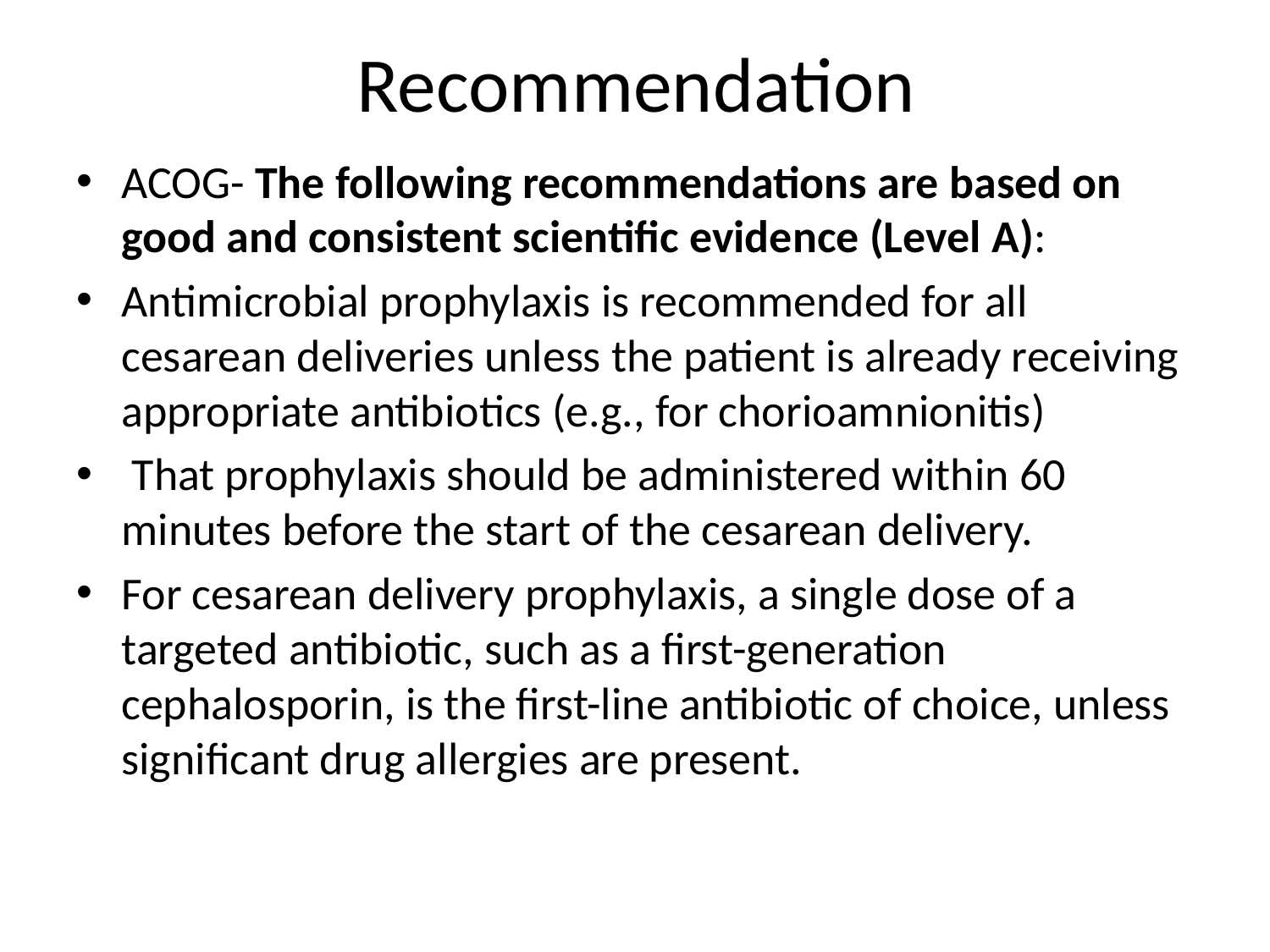

# Recommendation
ACOG- The following recommendations are based on good and consistent scientific evidence (Level A):
Antimicrobial prophylaxis is recommended for all cesarean deliveries unless the patient is already receiving appropriate antibiotics (e.g., for chorioamnionitis)
 That prophylaxis should be administered within 60 minutes before the start of the cesarean delivery.
For cesarean delivery prophylaxis, a single dose of a targeted antibiotic, such as a first-generation cephalosporin, is the first-line antibiotic of choice, unless significant drug allergies are present.